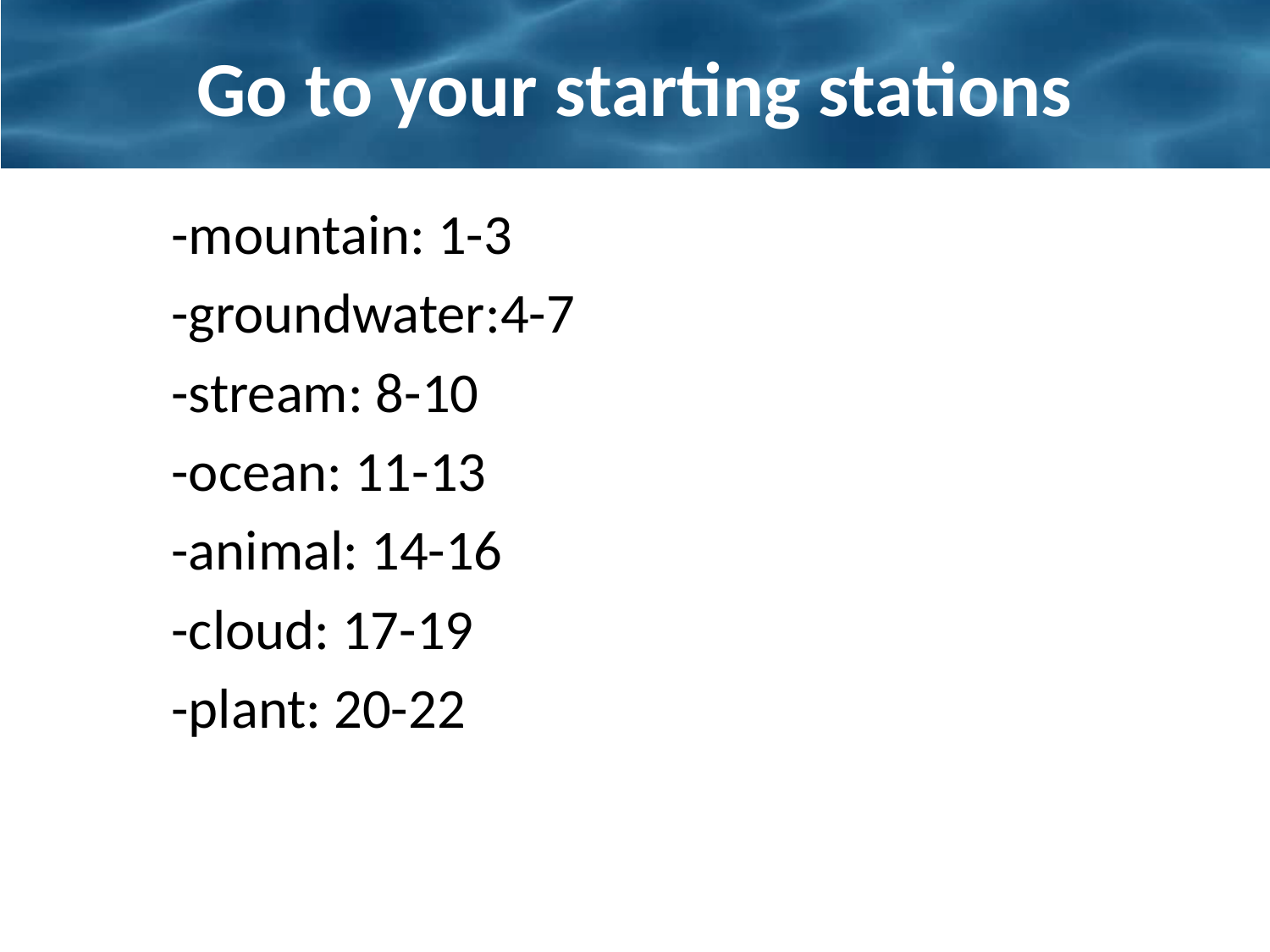

# Go to your starting stations
	-mountain: 1-3
	-groundwater:4-7
	-stream: 8-10
	-ocean: 11-13
	-animal: 14-16
	-cloud: 17-19
	-plant: 20-22